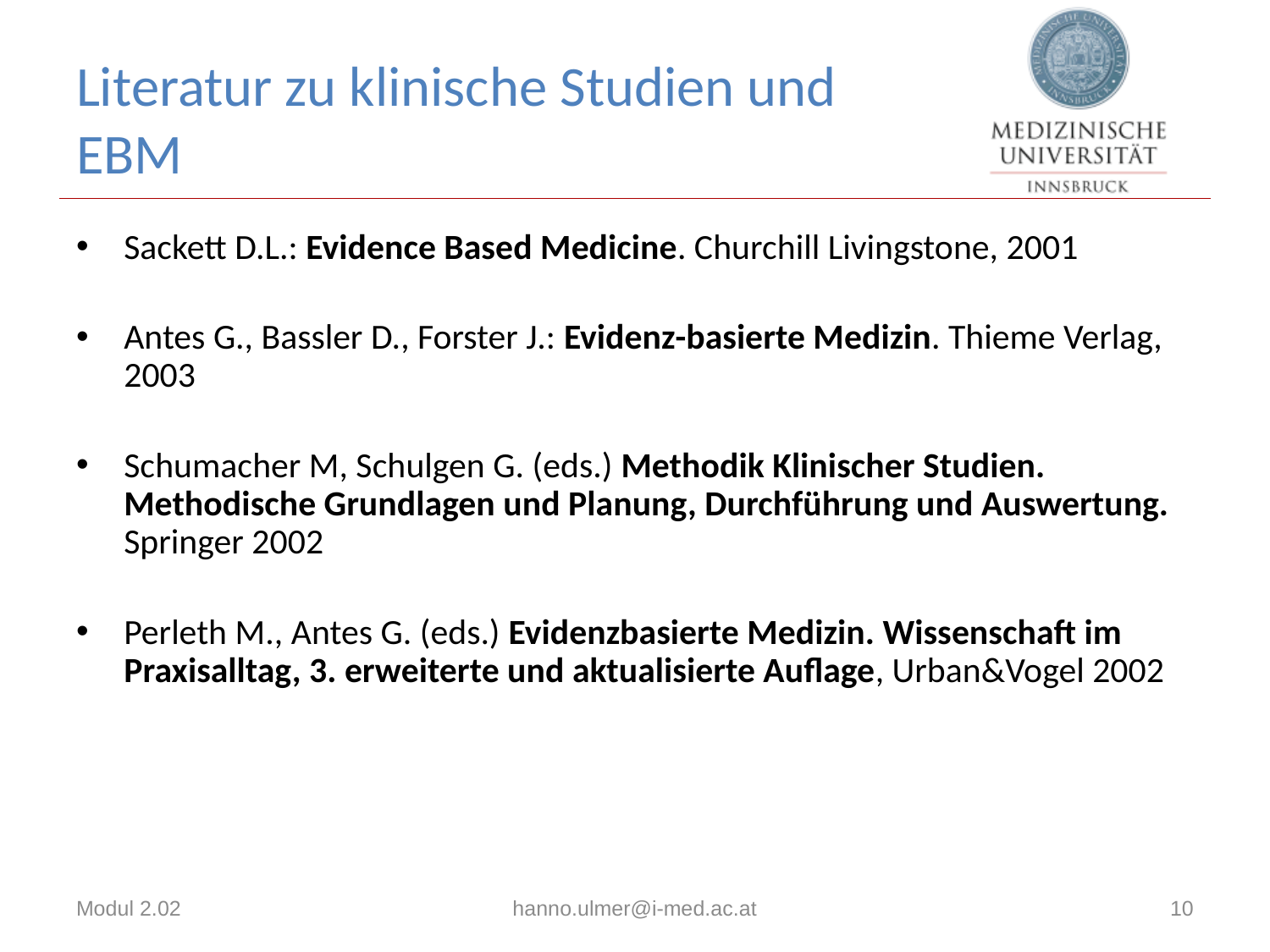

# Literatur zu klinische Studien und EBM
Sackett D.L.: Evidence Based Medicine. Churchill Livingstone, 2001

Antes G., Bassler D., Forster J.: Evidenz-basierte Medizin. Thieme Verlag, 2003

Schumacher M, Schulgen G. (eds.) Methodik Klinischer Studien. Methodische Grundlagen und Planung, Durchführung und Auswertung. Springer 2002

Perleth M., Antes G. (eds.) Evidenzbasierte Medizin. Wissenschaft im Praxisalltag, 3. erweiterte und aktualisierte Auflage, Urban&Vogel 2002
Modul 2.02
hanno.ulmer@i-med.ac.at
10